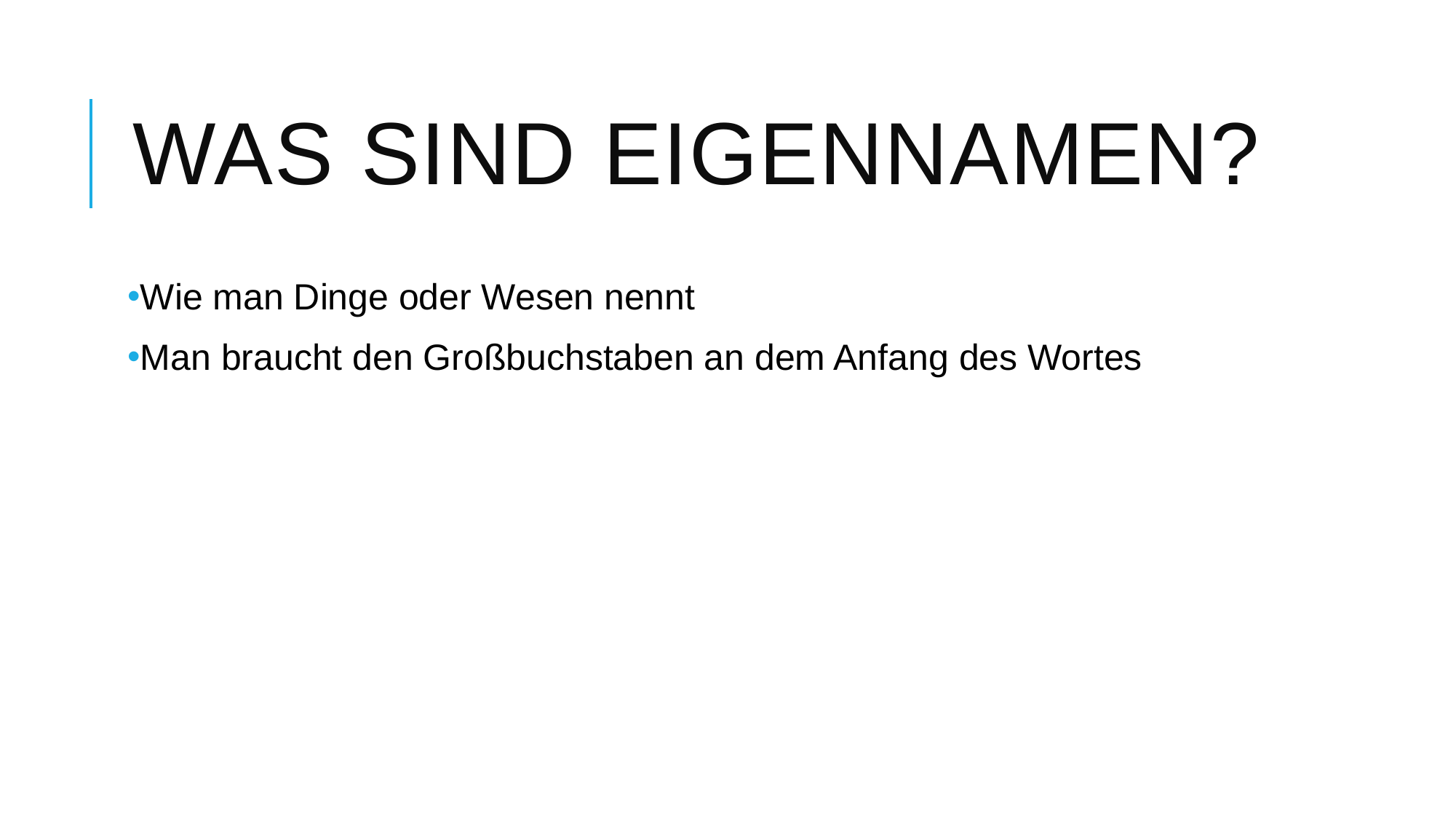

# Was sind Eigennamen?
Wie man Dinge oder Wesen nennt
Man braucht den Großbuchstaben an dem Anfang des Wortes